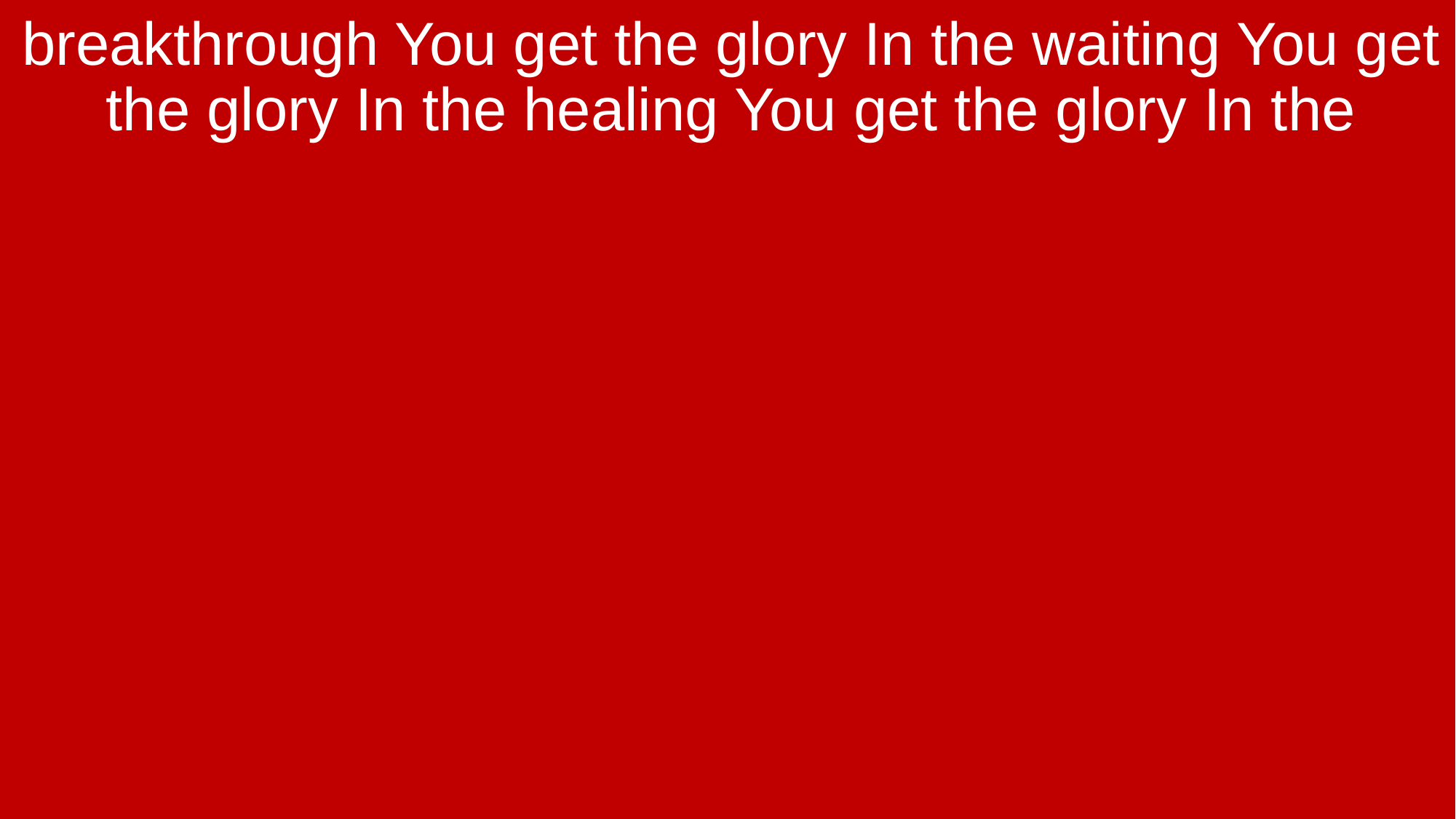

breakthrough You get the glory In the waiting You get the glory In the healing You get the glory In the